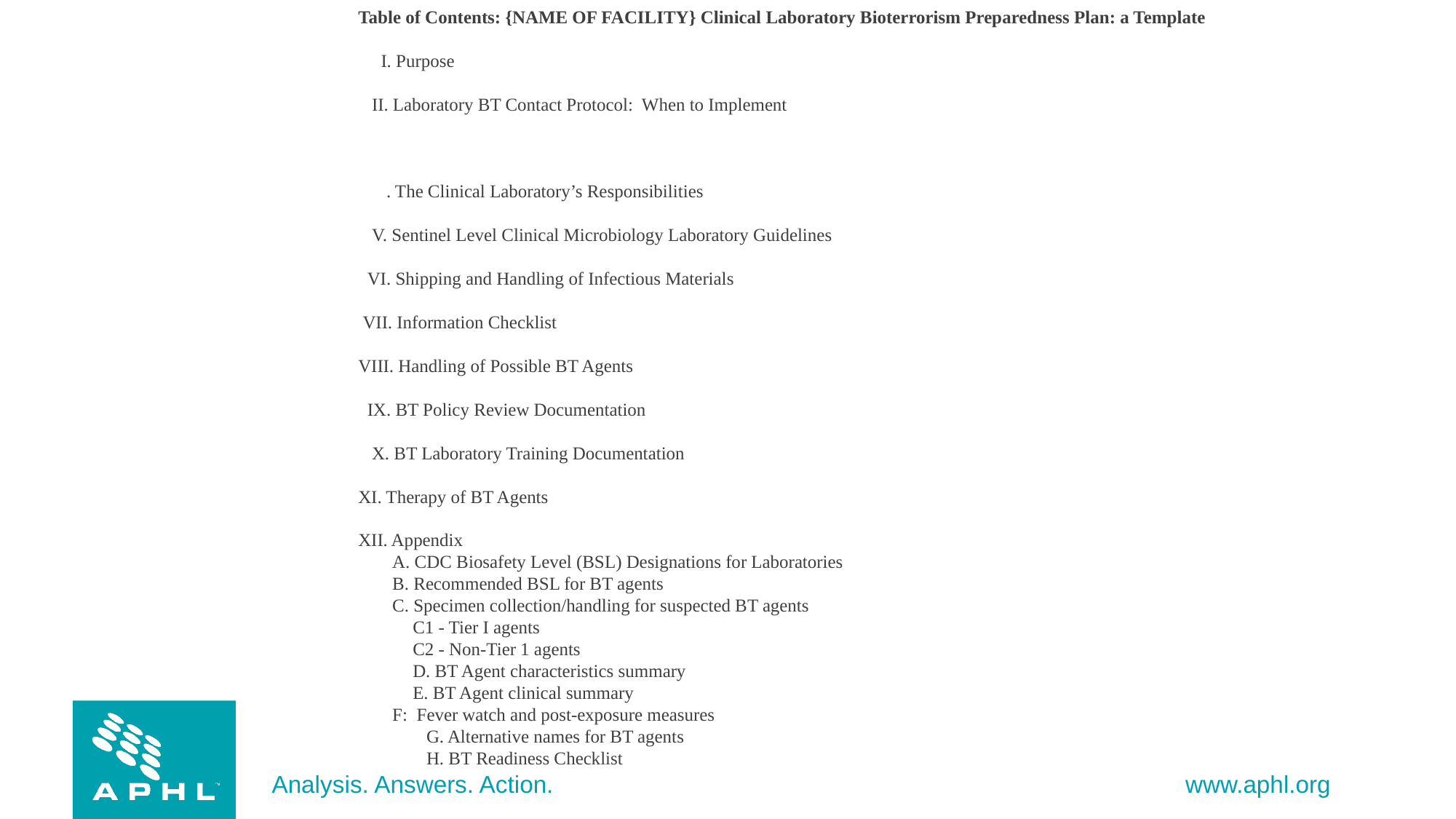

Table of Contents: {NAME OF FACILITY} Clinical Laboratory Bioterrorism Preparedness Plan: a Template

     I. Purpose

   II. Laboratory BT Contact Protocol:  When to Implement

  III. The Laboratory Response Network (LRN)

  IV. The Clinical Laboratory’s Responsibilities

   V. Sentinel Level Clinical Microbiology Laboratory Guidelines

  VI. Shipping and Handling of Infectious Materials

 VII. Information Checklist

VIII. Handling of Possible BT Agents
  IX. BT Policy Review Documentation

   X. BT Laboratory Training Documentation

XI. Therapy of BT Agents

XII. Appendix
A. CDC Biosafety Level (BSL) Designations for Laboratories
B. Recommended BSL for BT agents
C. Specimen collection/handling for suspected BT agents
C1 - Tier I agents
C2 - Non-Tier 1 agents
D. BT Agent characteristics summary
E. BT Agent clinical summary
F:  Fever watch and post-exposure measures
G. Alternative names for BT agents
H. BT Readiness Checklist